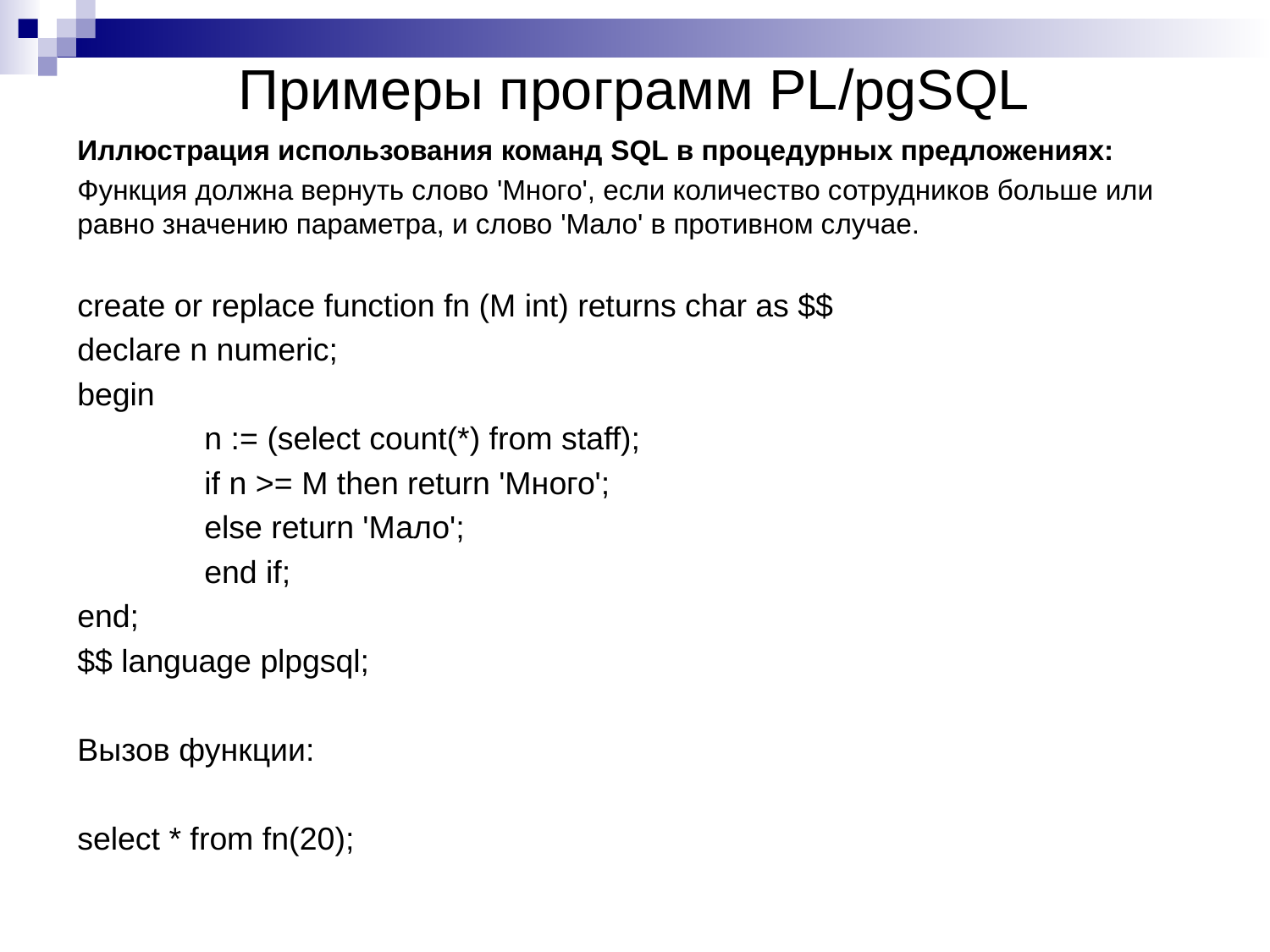

# Примеры программ PL/pgSQL
Иллюстрация использования команд SQL в процедурных предложениях:
Функция должна вернуть слово 'Много', если количество сотрудников больше или равно значению параметра, и слово 'Мало' в противном случае.

create or replace function fn (M int) returns char as $$
declare n numeric;
begin
	n := (select count(*) from staff);
	if n >= M then return 'Много';
	else return 'Мало';
	end if;
end;
$$ language plpgsql;

Вызов функции:

select * from fn(20);